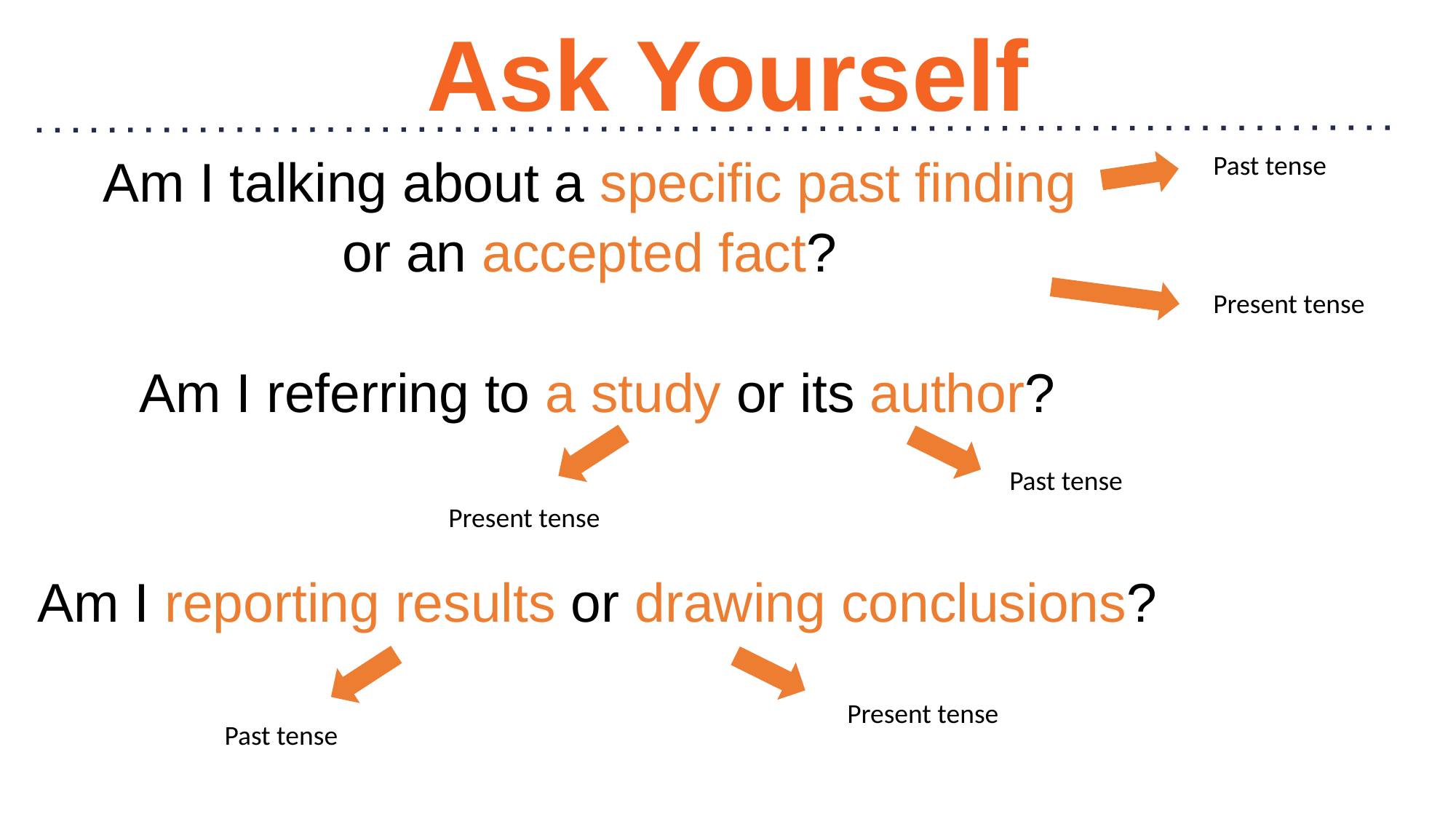

# Ask Yourself

Am I talking about a specific past finding
or an accepted fact?

Am I referring to a study or its author?

Am I reporting results or drawing conclusions?
Past tense

Present tense

Past tense
Present tense

Present tense
Past tense